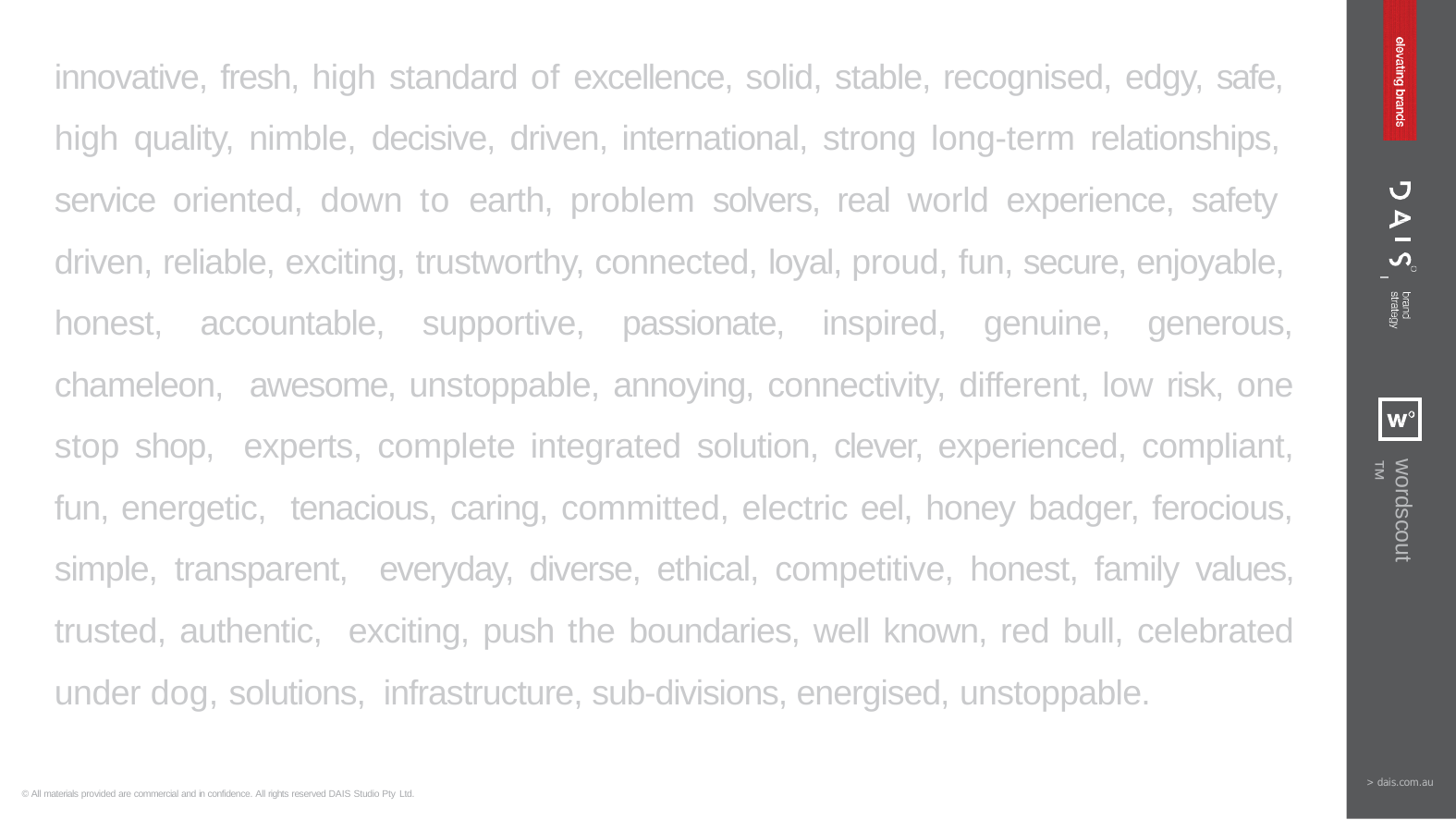

innovative, fresh, high standard of excellence, solid, stable, recognised, edgy, safe,  high quality, nimble, decisive, driven, international, strong long-term relationships,  service oriented, down to earth, problem solvers, real world experience, safety  driven, reliable, exciting, trustworthy, connected, loyal, proud, fun, secure, enjoyable,  honest, accountable, supportive, passionate, inspired, genuine, generous, chameleon,  awesome, unstoppable, annoying, connectivity, different, low risk, one stop shop,  experts, complete integrated solution, clever, experienced, compliant, fun, energetic,  tenacious, caring, committed, electric eel, honey badger, ferocious, simple, transparent,  everyday, diverse, ethical, competitive, honest, family values, trusted, authentic,  exciting, push the boundaries, well known, red bull, celebrated under dog, solutions,  infrastructure, sub-divisions, energised, unstoppable.

wordscout™
> dais.com.au
© All materials provided are commercial and in confidence. All rights reserved DAIS Studio Pty Ltd.